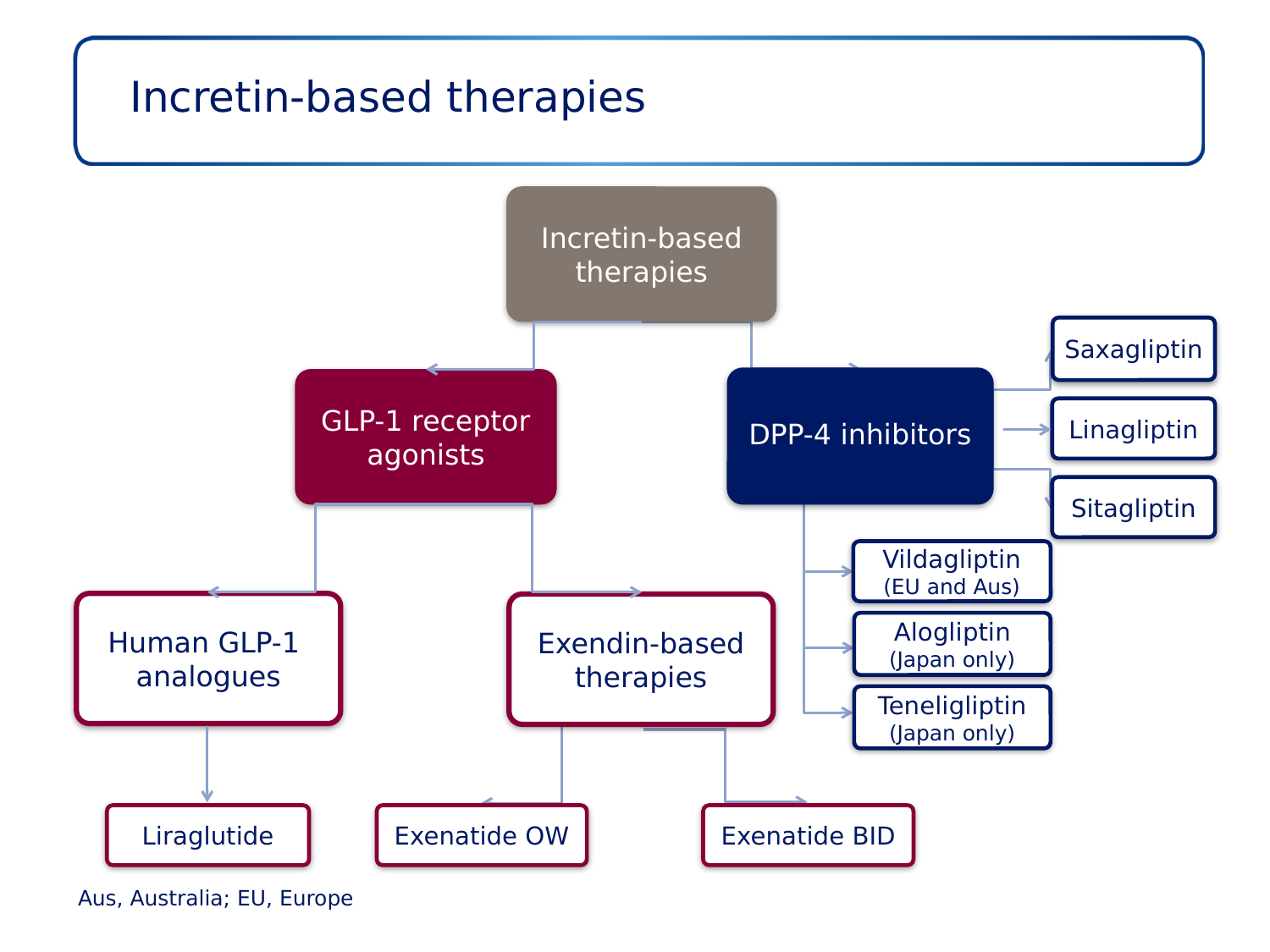

# Incretin-based therapies

Incretin-based
therapies
Saxagliptin

DPP-4 inhibitors

GLP-1 receptor agonists
Linagliptin
Sitagliptin
Vildagliptin
(EU and Aus)

Human GLP-1
analogues
Exendin-based
therapies
Alogliptin
(Japan only)
Teneligliptin
(Japan only)
Liraglutide
Exenatide OW
Exenatide BID
Aus, Australia; EU, Europe